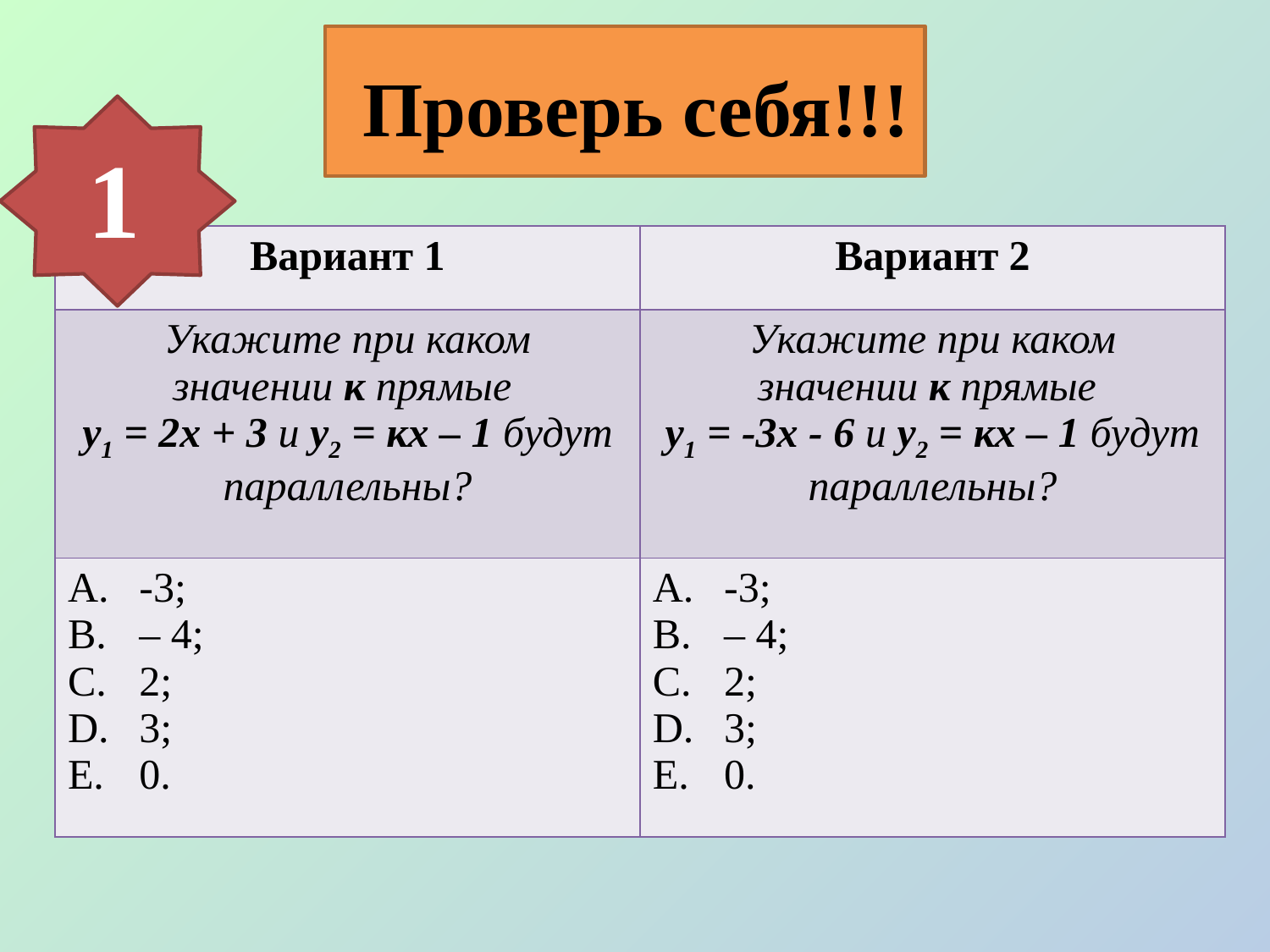

# Проверь себя!!!

1
| Вариант 1 | Вариант 2 |
| --- | --- |
| Укажите при каком значении к прямые  у1 = 2х + 3 и у2 = кх – 1 будут параллельны? | Укажите при каком значении к прямые  у1 = -3х - 6 и у2 = кх – 1 будут параллельны? |
| -3; – 4; 2; 3; 0. | -3; – 4; 2; 3; 0. |